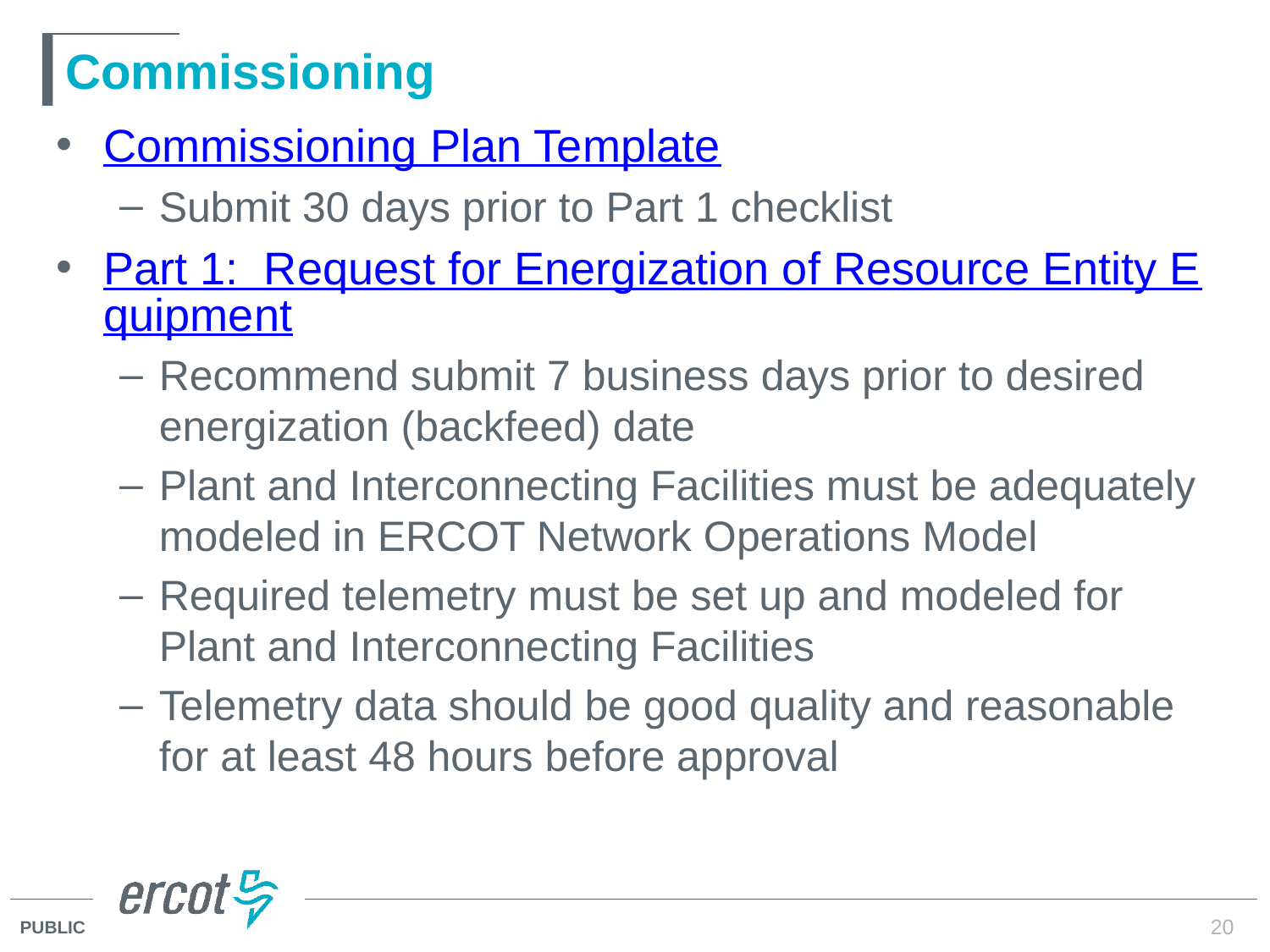

# Commissioning
Commissioning Plan Template
Submit 30 days prior to Part 1 checklist
Part 1:  Request for Energization of Resource Entity Equipment
Recommend submit 7 business days prior to desired energization (backfeed) date
Plant and Interconnecting Facilities must be adequately modeled in ERCOT Network Operations Model
Required telemetry must be set up and modeled for Plant and Interconnecting Facilities
Telemetry data should be good quality and reasonable for at least 48 hours before approval

20